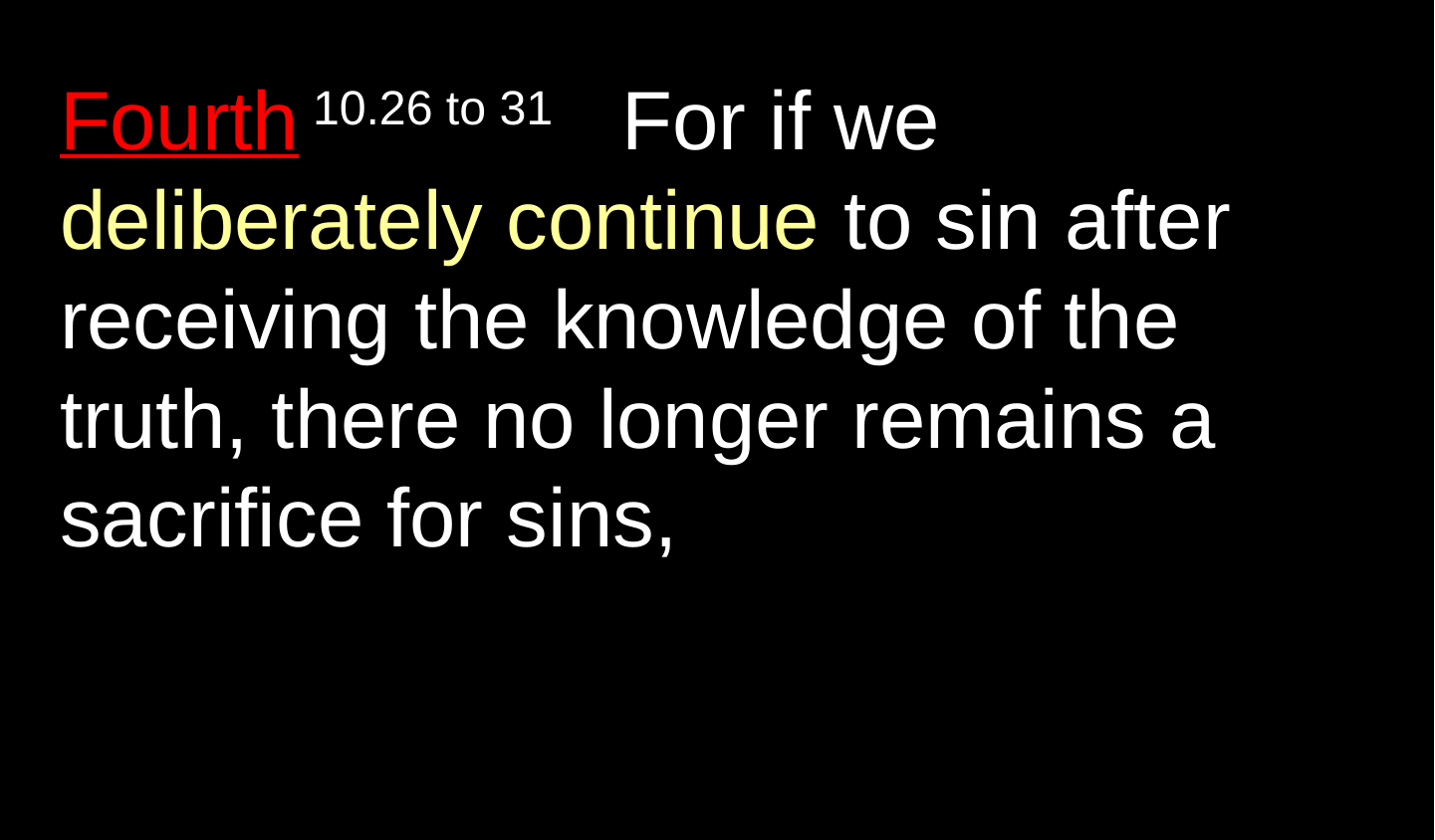

Fourth 10.26 to 31   For if we deliberately continue to sin after receiving the knowledge of the truth, there no longer remains a sacrifice for sins,